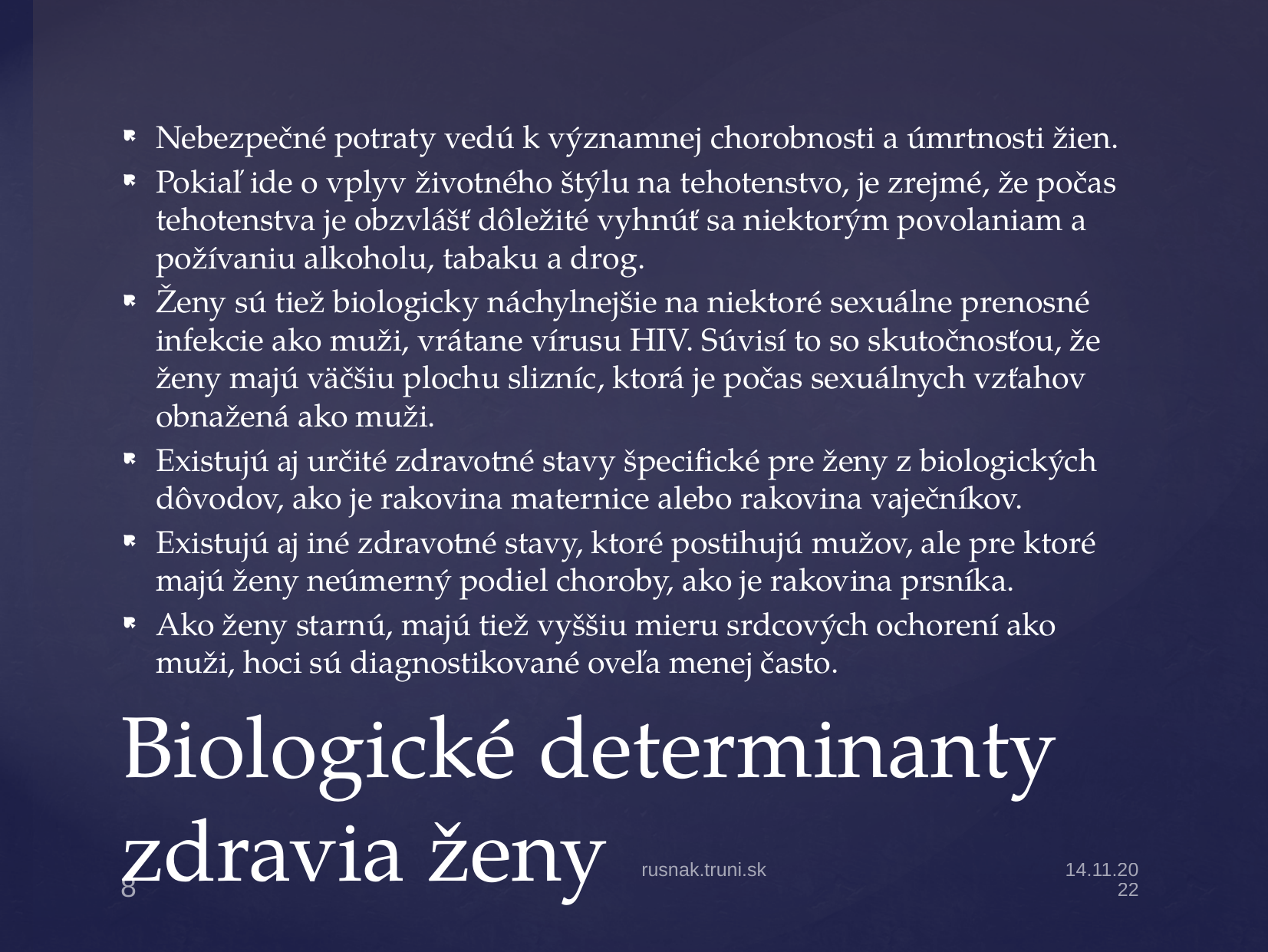

Nebezpečné potraty vedú k významnej chorobnosti a úmrtnosti žien.
Pokiaľ ide o vplyv životného štýlu na tehotenstvo, je zrejmé, že počas tehotenstva je obzvlášť dôležité vyhnúť sa niektorým povolaniam a požívaniu alkoholu, tabaku a drog.
Ženy sú tiež biologicky náchylnejšie na niektoré sexuálne prenosné infekcie ako muži, vrátane vírusu HIV. Súvisí to so skutočnosťou, že ženy majú väčšiu plochu slizníc, ktorá je počas sexuálnych vzťahov obnažená ako muži.
Existujú aj určité zdravotné stavy špecifické pre ženy z biologických dôvodov, ako je rakovina maternice alebo rakovina vaječníkov.
Existujú aj iné zdravotné stavy, ktoré postihujú mužov, ale pre ktoré majú ženy neúmerný podiel choroby, ako je rakovina prsníka.
Ako ženy starnú, majú tiež vyššiu mieru srdcových ochorení ako muži, hoci sú diagnostikované oveľa menej často.
# Biologické determinanty zdravia ženy
rusnak.truni.sk
14.11.2022
8